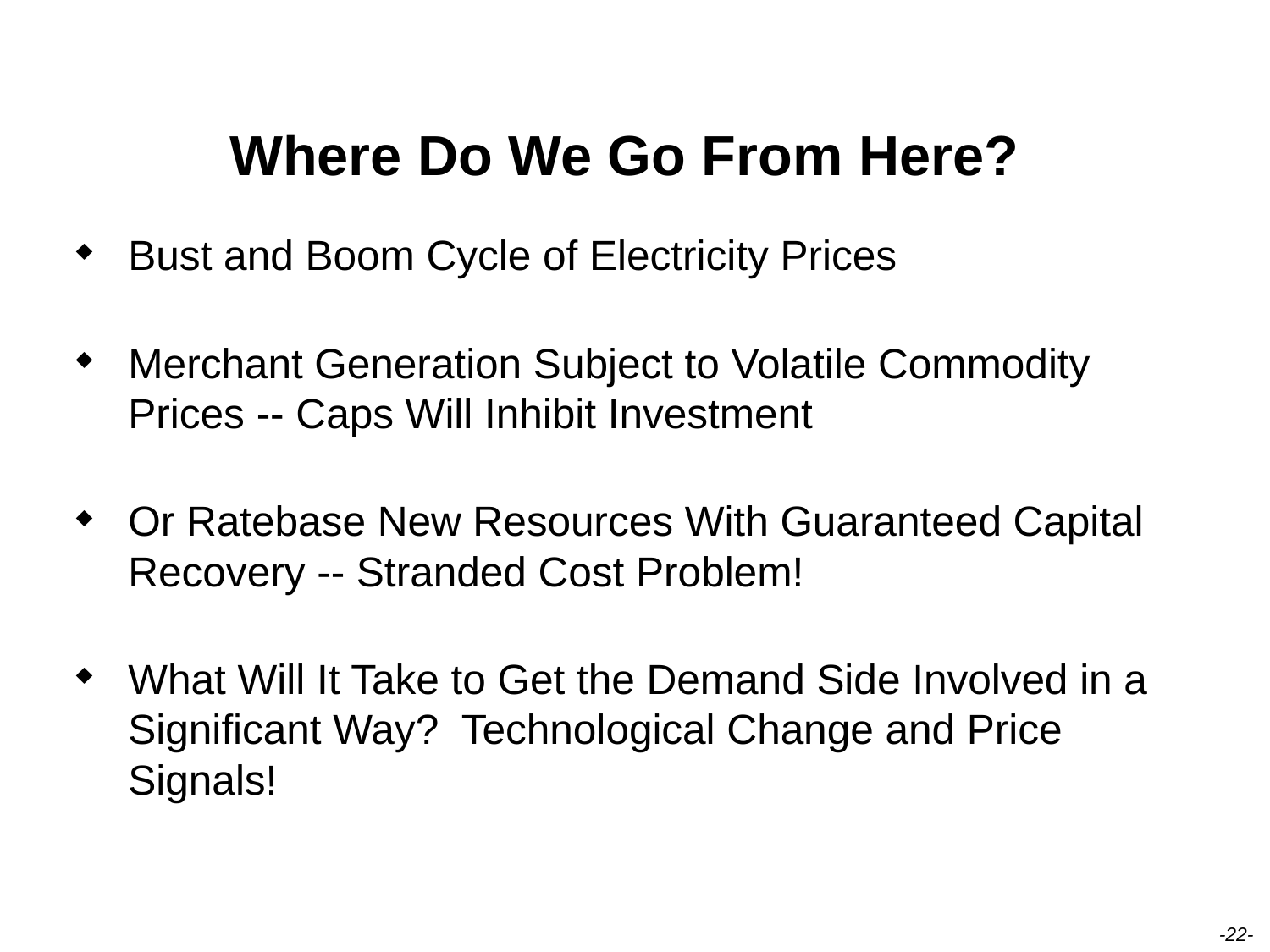

# Where Do We Go From Here?
Bust and Boom Cycle of Electricity Prices
Merchant Generation Subject to Volatile Commodity Prices -- Caps Will Inhibit Investment
Or Ratebase New Resources With Guaranteed Capital Recovery -- Stranded Cost Problem!
What Will It Take to Get the Demand Side Involved in a Significant Way?  Technological Change and Price Signals!

-22-